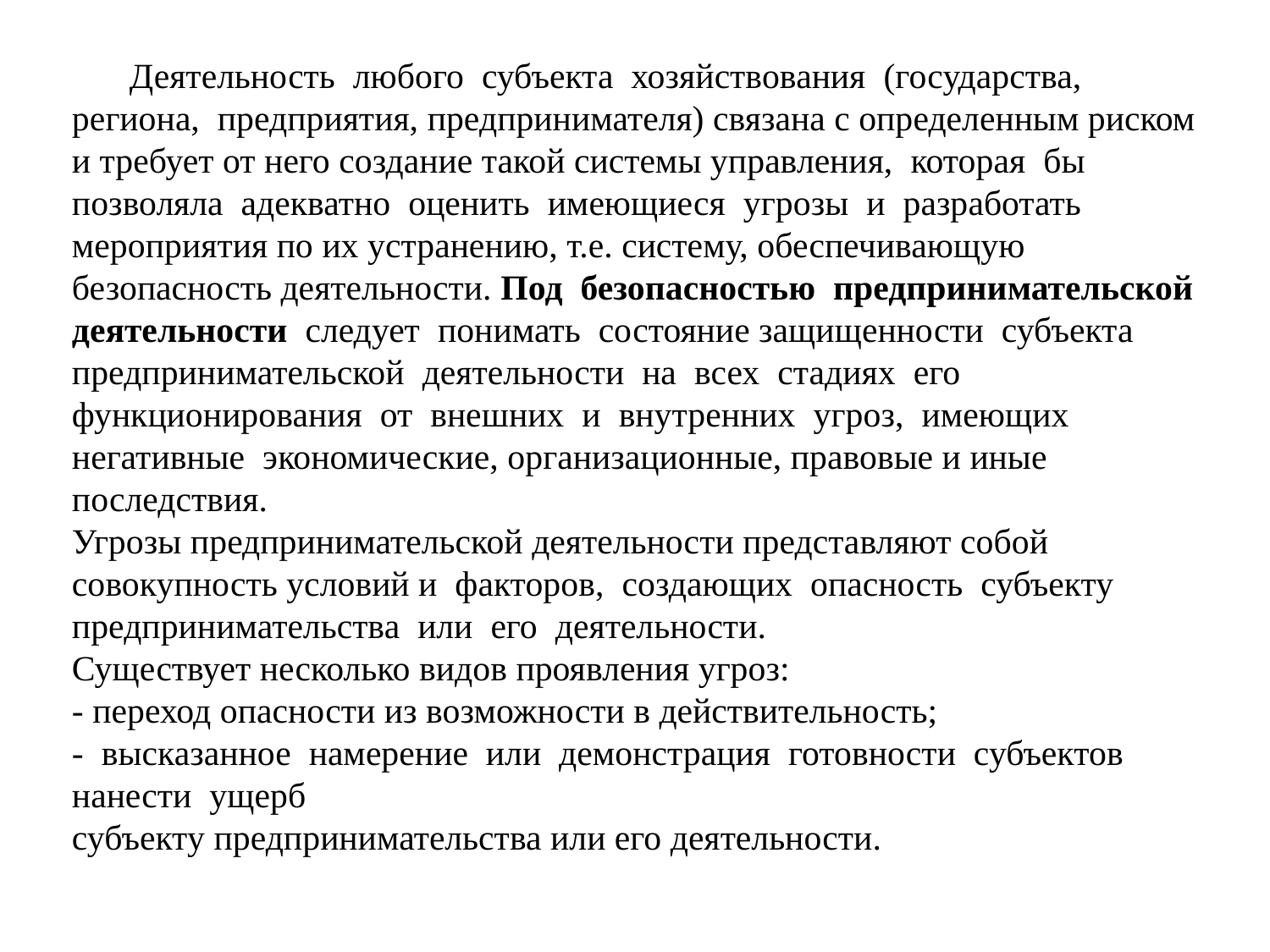

Деятельность  любого  субъекта  хозяйствования  (государства,  региона,  предприятия, предпринимателя) связана с определенным риском и требует от него создание такой системы управления,  которая  бы  позволяла  адекватно  оценить  имеющиеся  угрозы  и  разработать мероприятия по их устранению, т.е. систему, обеспечивающую безопасность деятельности. Под  безопасностью  предпринимательской  деятельности  следует  понимать  состояние защищенности  субъекта  предпринимательской  деятельности  на  всех  стадиях  его функционирования  от  внешних  и  внутренних  угроз,  имеющих  негативные  экономические, организационные, правовые и иные последствия.
Угрозы предпринимательской деятельности представляют собой  совокупность условий и  факторов,  создающих  опасность  субъекту  предпринимательства  или  его  деятельности.
Существует несколько видов проявления угроз:
- переход опасности из возможности в действительность;
-  высказанное  намерение  или  демонстрация  готовности  субъектов  нанести  ущерб
субъекту предпринимательства или его деятельности.